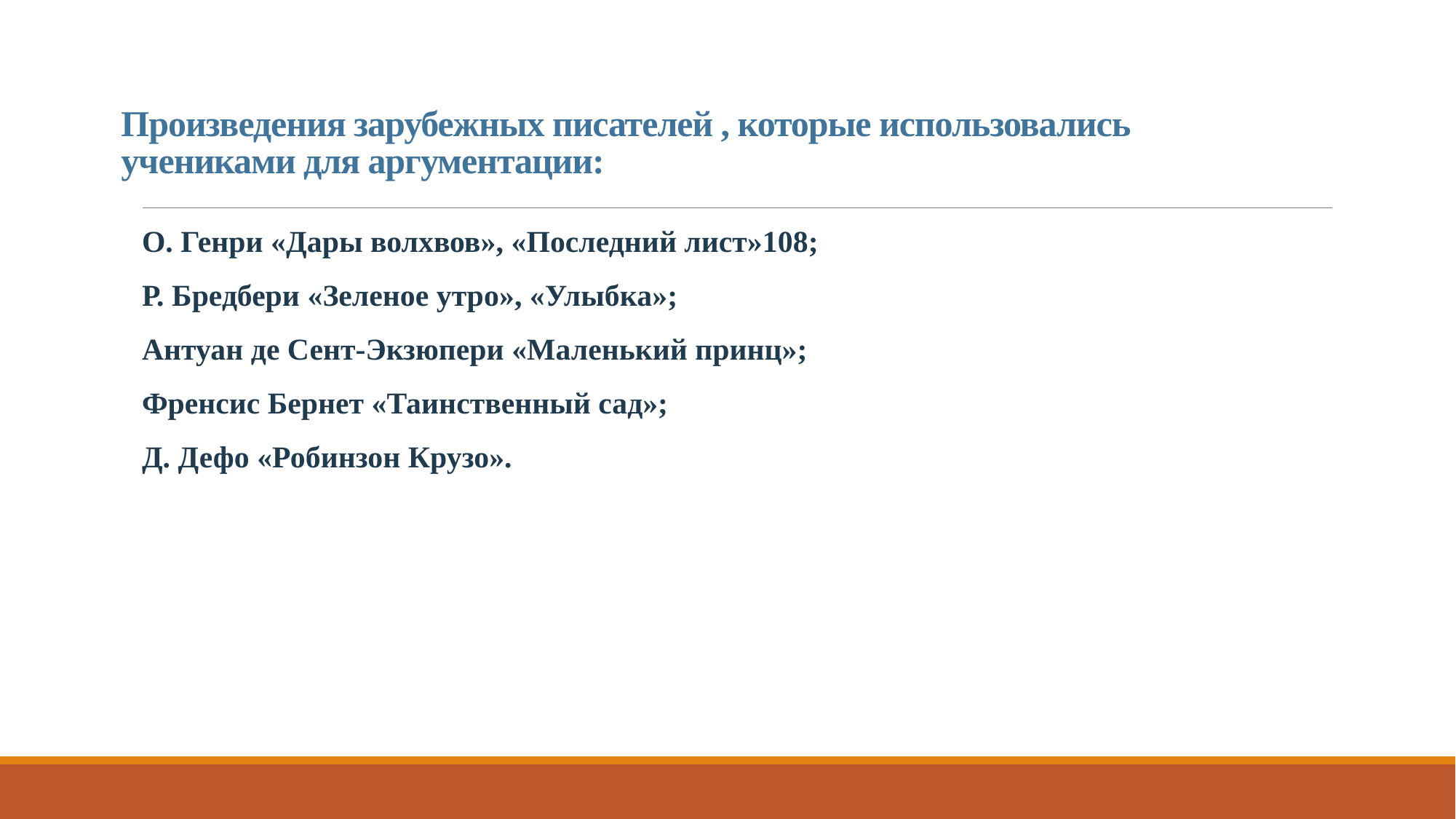

# Произведения зарубежных писателей , которые использовались учениками для аргументации:
О. Генри «Дары волхвов», «Последний лист»108;
Р. Бредбери «Зеленое утро», «Улыбка»;
Антуан де Сент-Экзюпери «Маленький принц»;
Френсис Бернет «Таинственный сад»;
Д. Дефо «Робинзон Крузо».